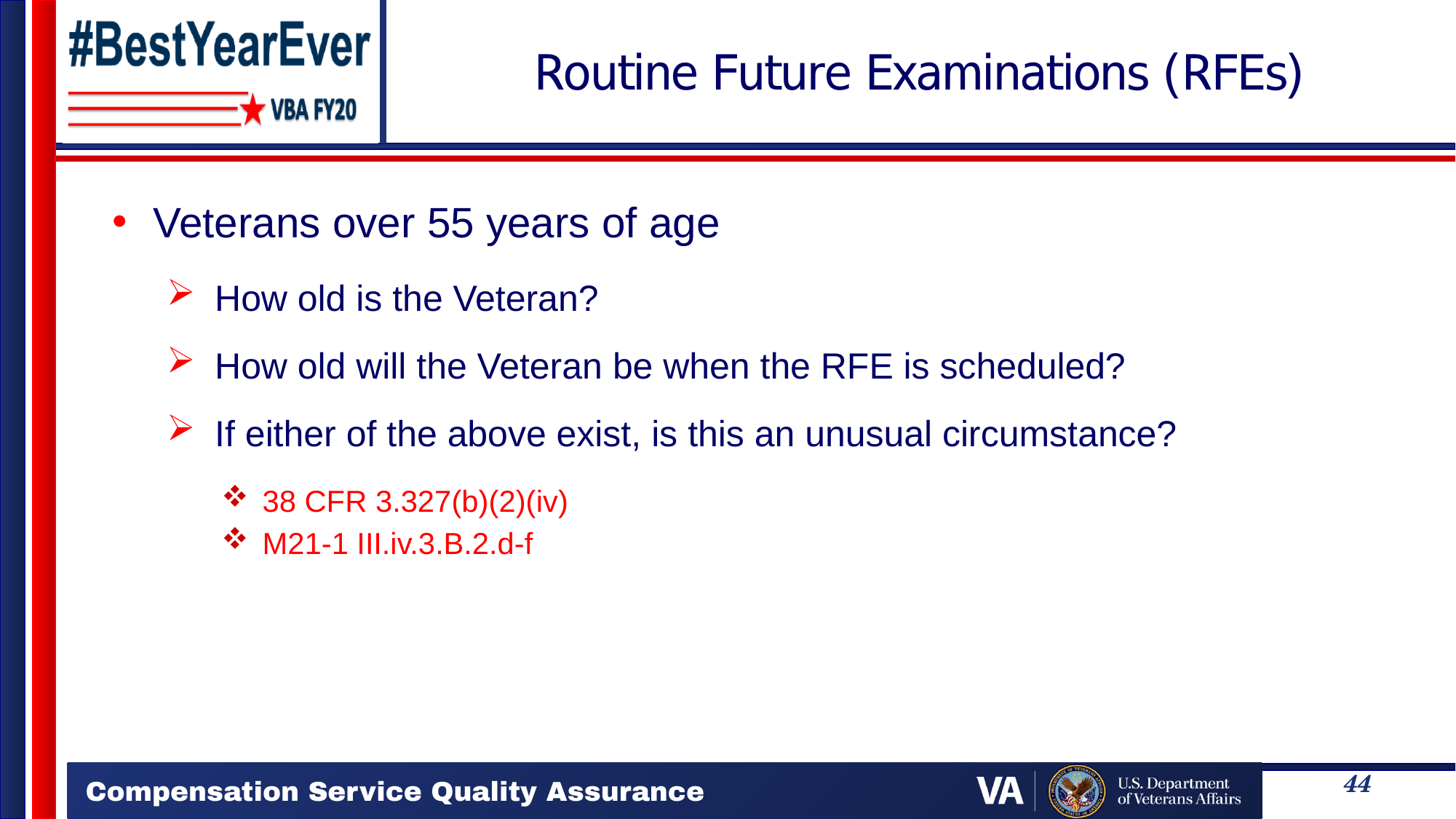

# Routine Future Examinations (RFEs)
Veterans over 55 years of age

How old is the Veteran?

How old will the Veteran be when the RFE is scheduled?

If either of the above exist, is this an unusual circumstance?

38 CFR 3.327(b)(2)(iv)
M21-1 III.iv.3.B.2.d-f
44